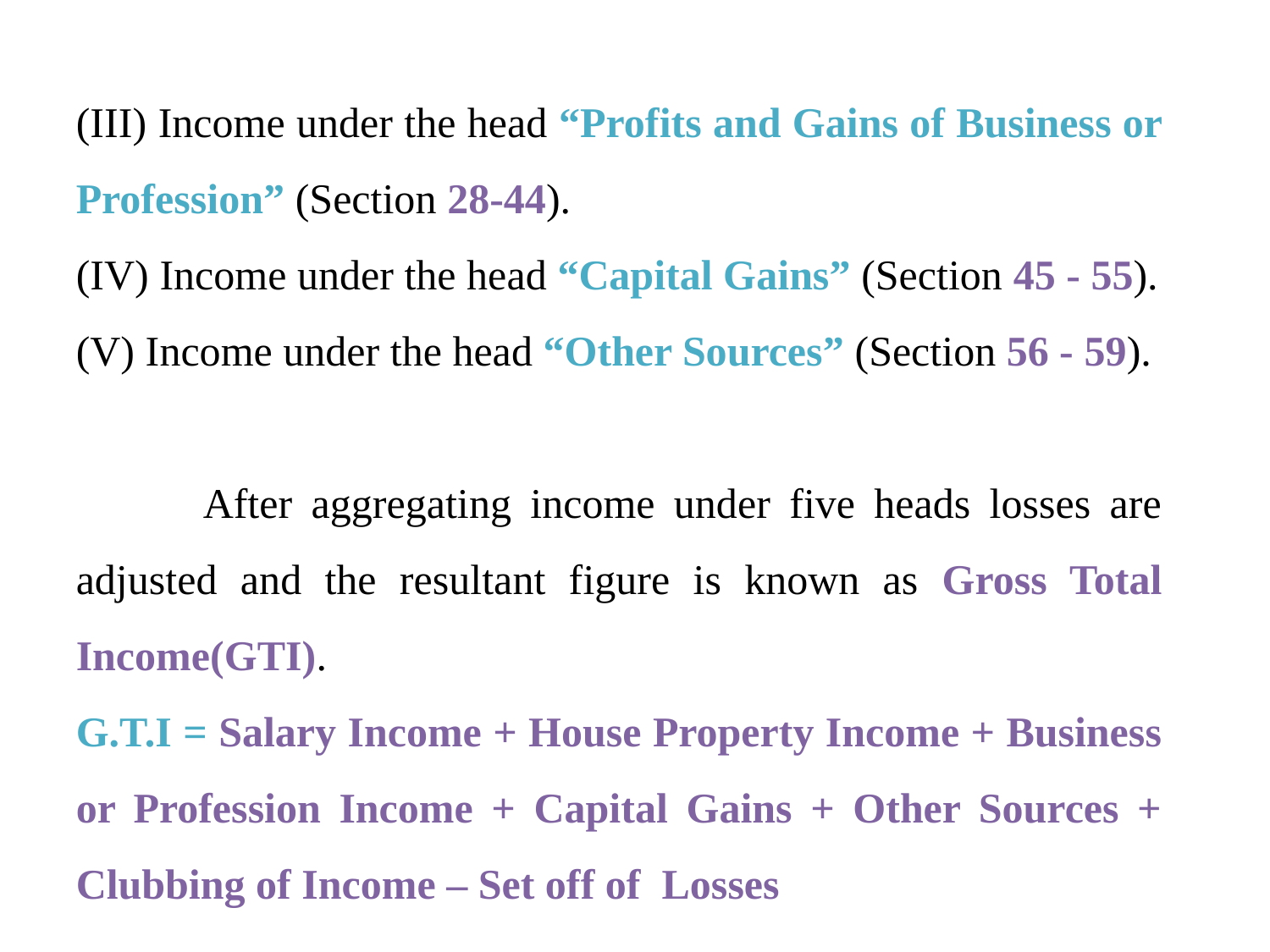

(III) Income under the head “Profits and Gains of Business or Profession” (Section 28-44).
(IV) Income under the head “Capital Gains” (Section 45 - 55).
(V) Income under the head “Other Sources” (Section 56 - 59).

	After aggregating income under five heads losses are adjusted and the resultant figure is known as Gross Total Income(GTI).
G.T.I = Salary Income + House Property Income + Business or Profession Income + Capital Gains + Other Sources + Clubbing of Income – Set off of  Losses